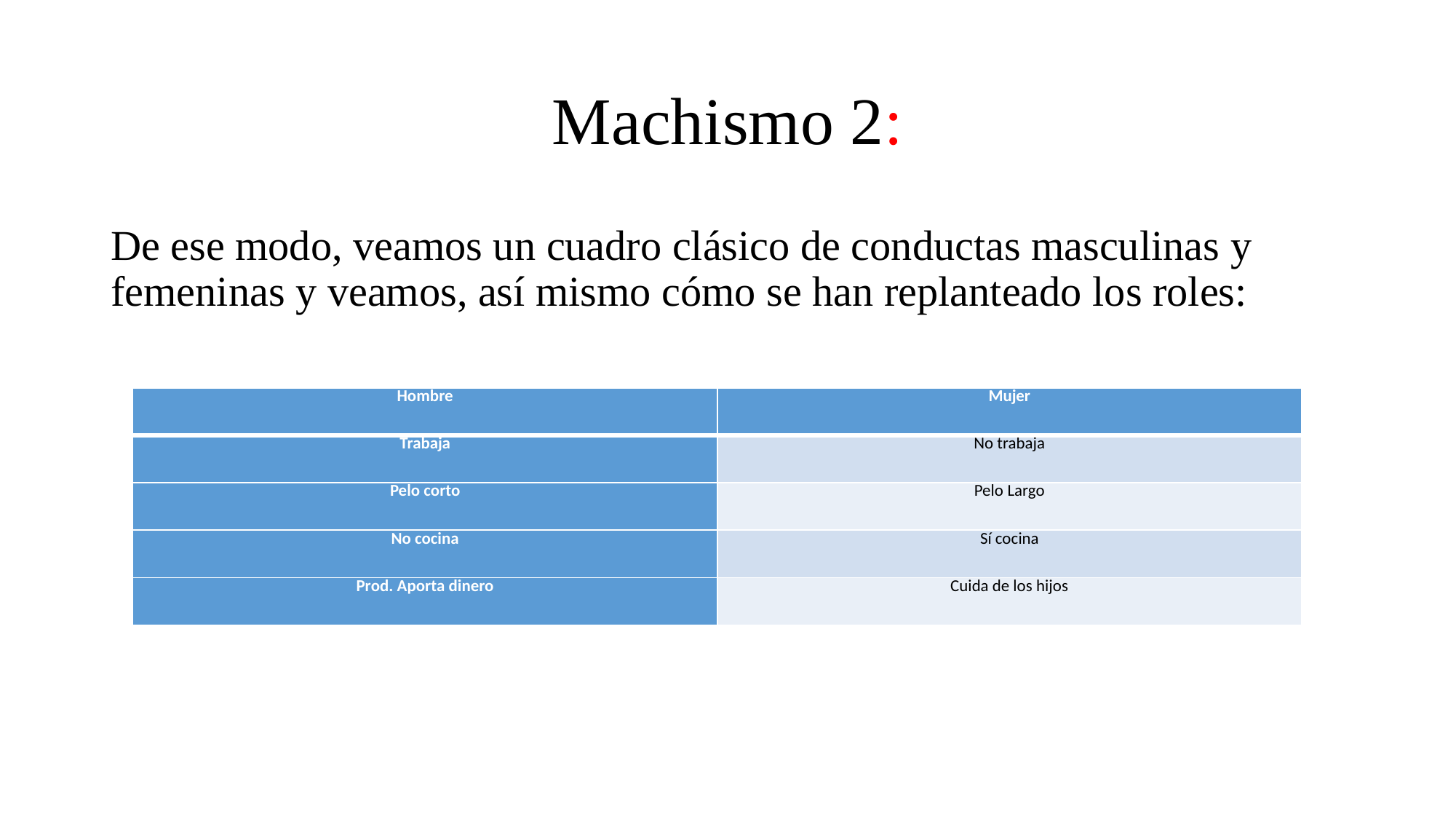

# Machismo 2:
De ese modo, veamos un cuadro clásico de conductas masculinas y femeninas y veamos, así mismo cómo se han replanteado los roles:

| Hombre | Mujer |
| --- | --- |
| Trabaja | No trabaja |
| Pelo corto | Pelo Largo |
| No cocina | Sí cocina |
| Prod. Aporta dinero | Cuida de los hijos |